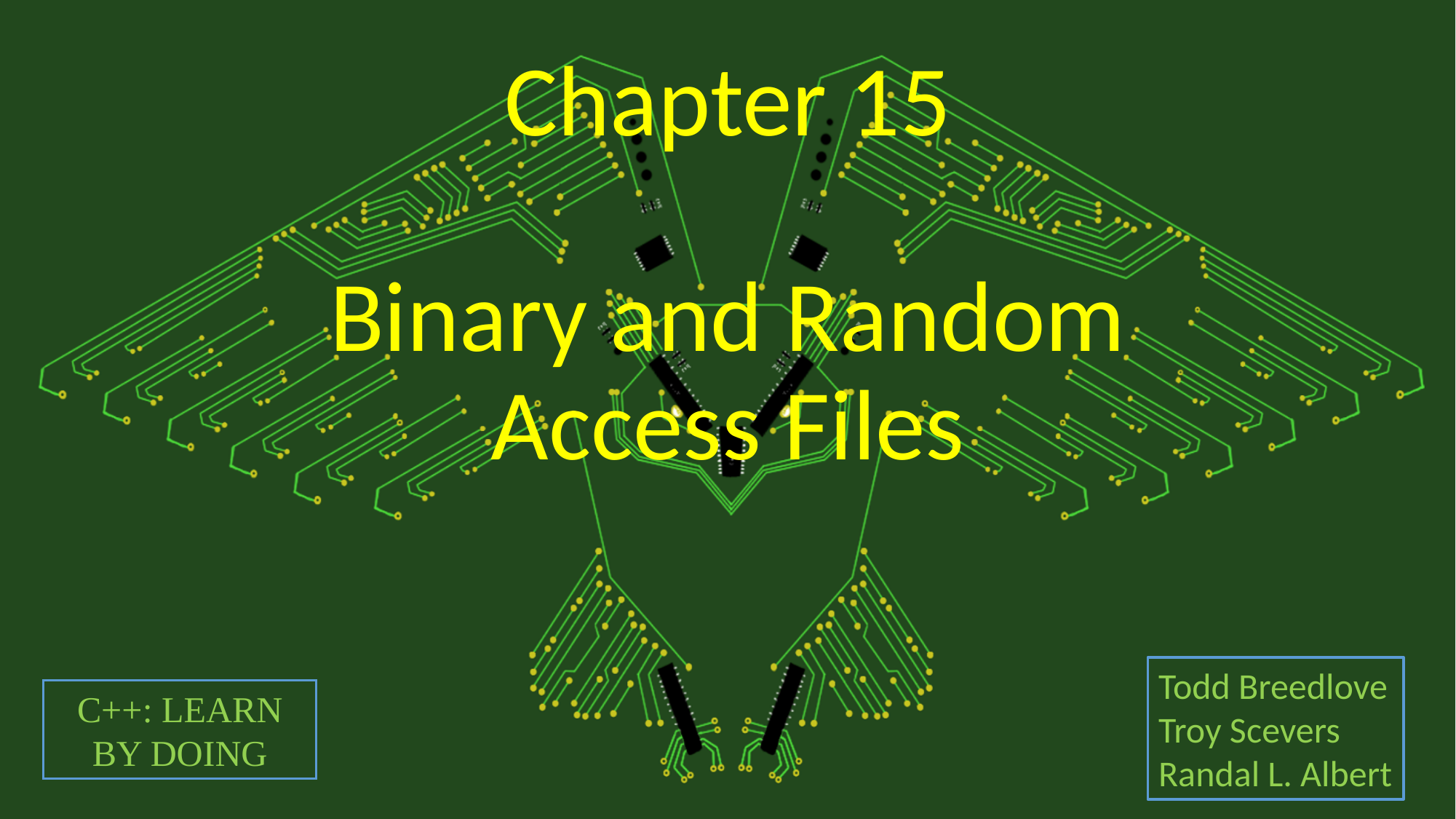

# Chapter 15 Binary and Random Access Files